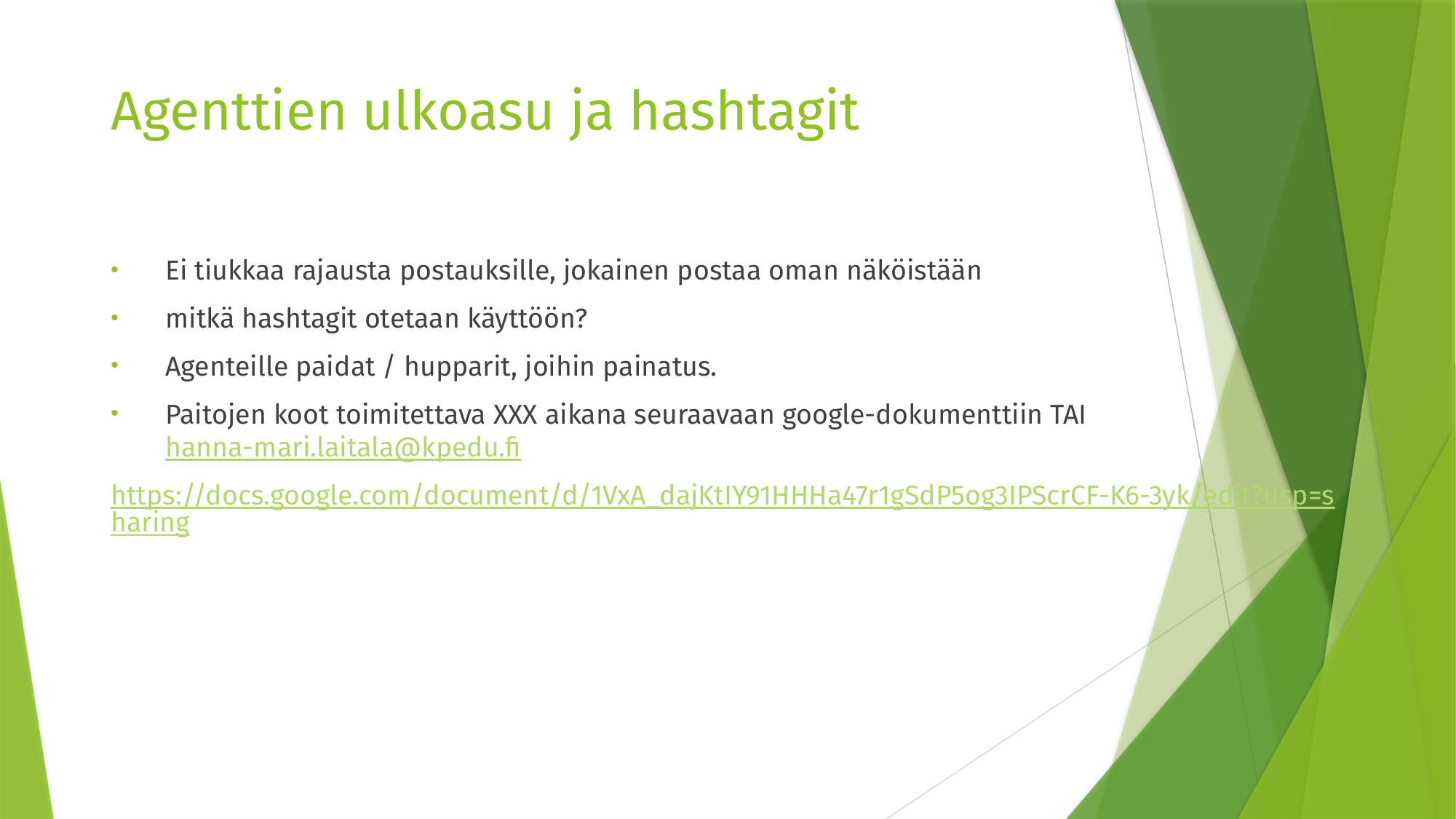

# Agenttien ulkoasu ja hashtagit
Ei tiukkaa rajausta postauksille, jokainen postaa oman näköistään
mitkä hashtagit otetaan käyttöön?
Agenteille paidat / hupparit, joihin painatus.
Paitojen koot toimitettava XXX aikana seuraavaan google-dokumenttiin TAI 
hanna-mari.laitala@kpedu.fi
https://docs.google.com/document/d/1VxA_dajKtIY91HHHa47r1gSdP5og3IPScrCF-K6-3yk/edit?usp=sharing